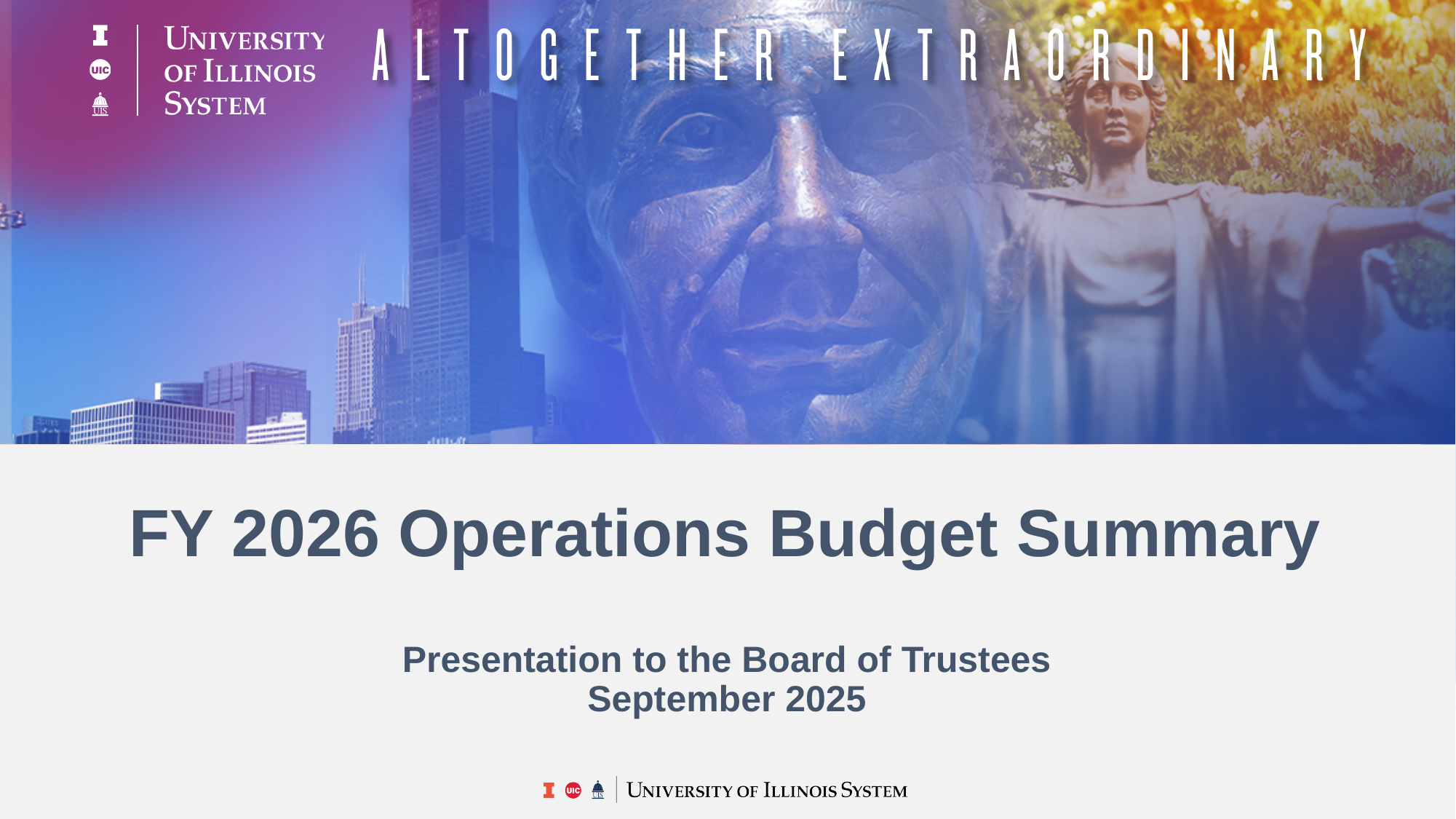

# FY 2026 Operations Budget Summary

Presentation to the Board of Trustees
September 2025